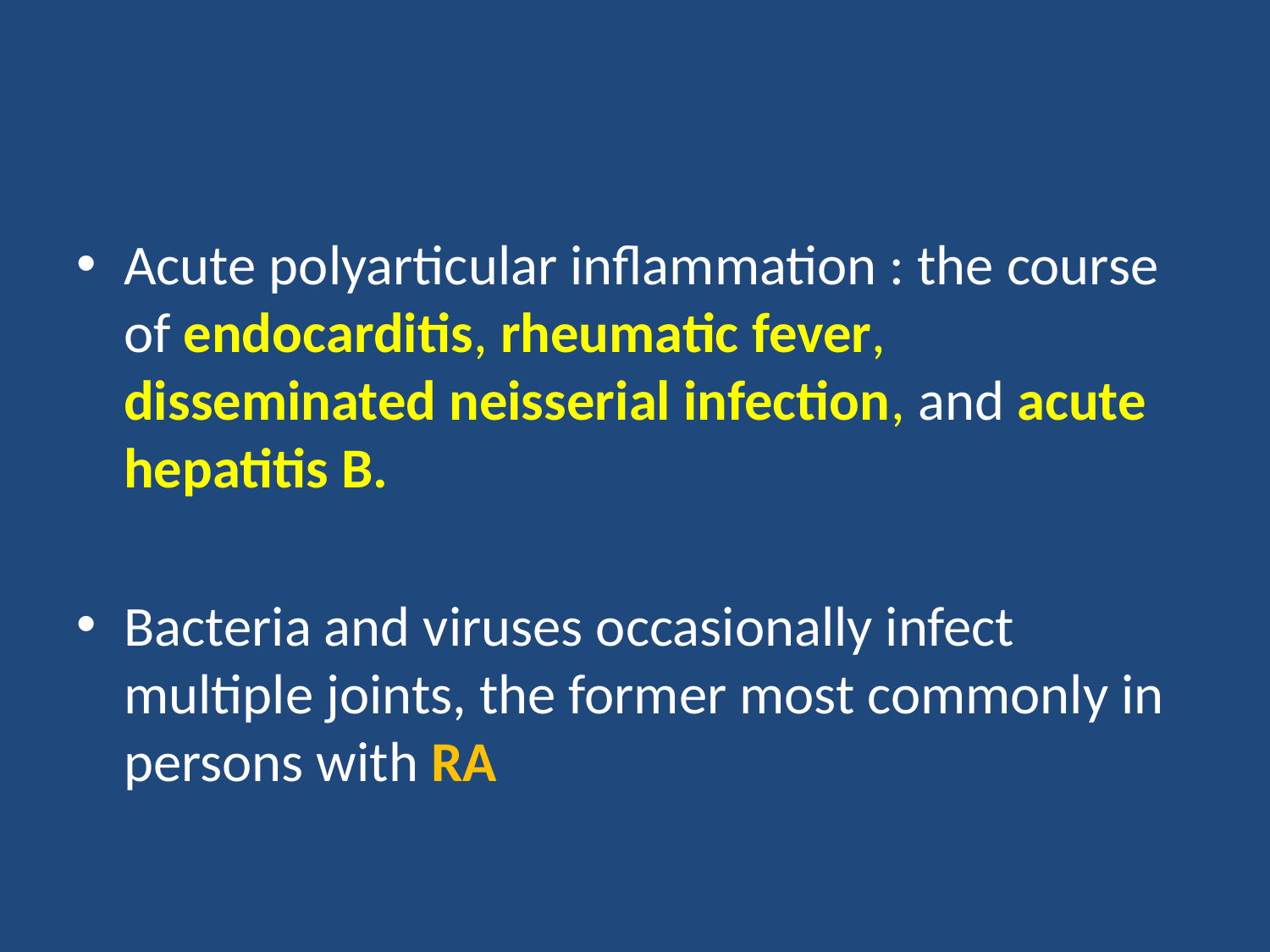

#
Acute polyarticular inflammation : the course of endocarditis, rheumatic fever, disseminated neisserial infection, and acute hepatitis B.

Bacteria and viruses occasionally infect multiple joints, the former most commonly in persons with RA